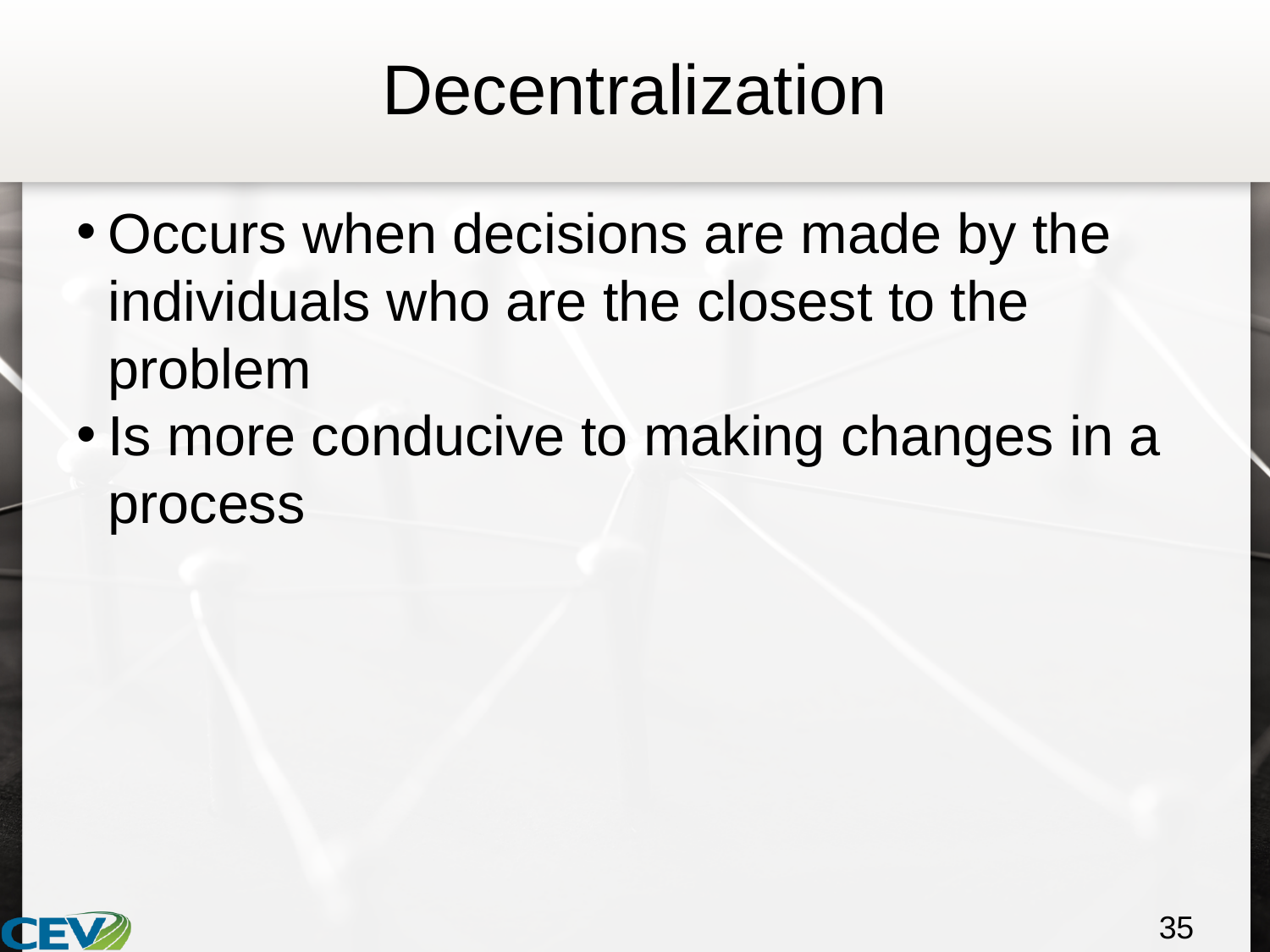

# Decentralization
Occurs when decisions are made by the individuals who are the closest to the problem
Is more conducive to making changes in a process